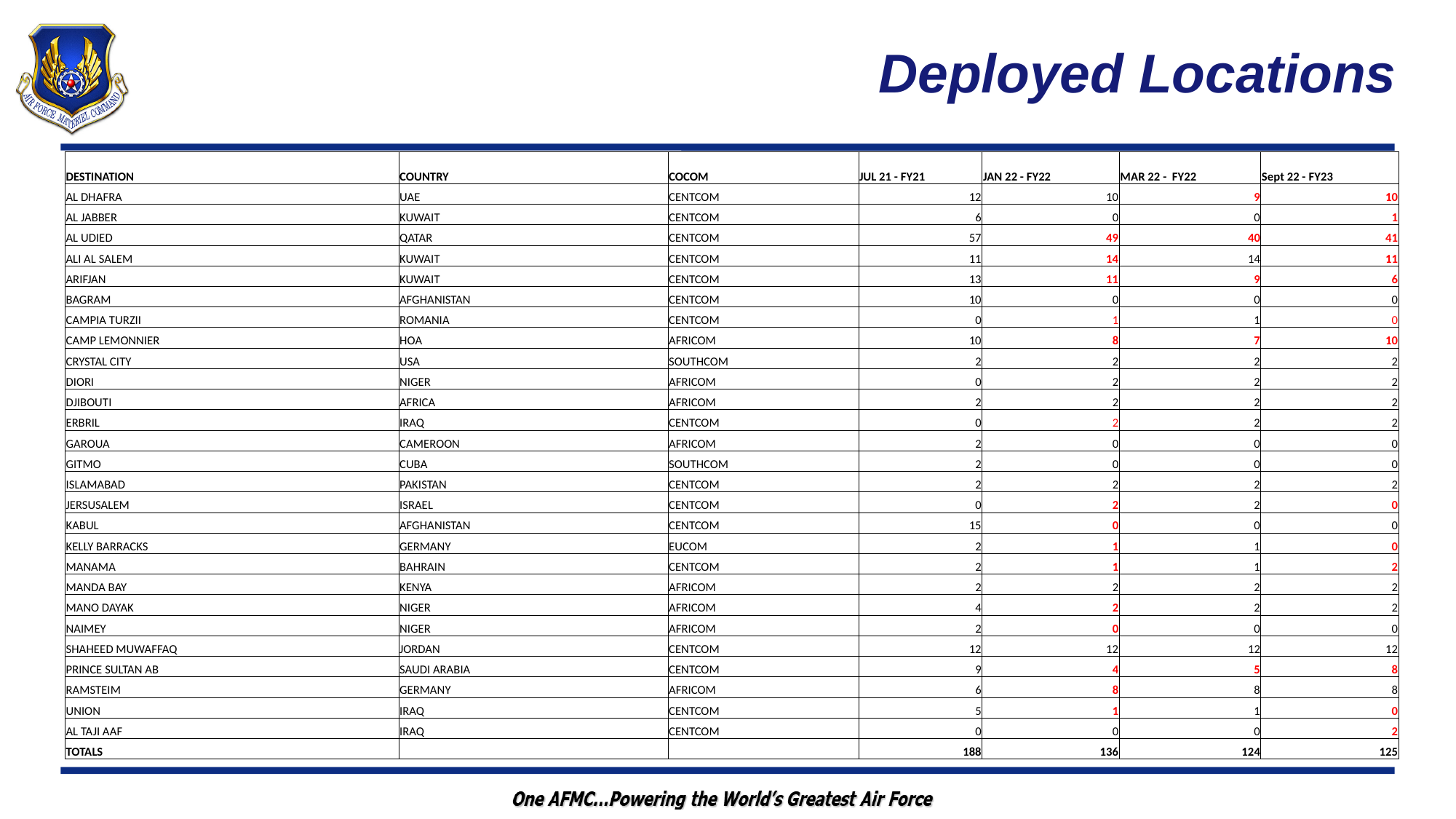

# Deployed Locations
| DESTINATION | COUNTRY | COCOM | JUL 21 - FY21 | JAN 22 - FY22 | MAR 22 - FY22 | Sept 22 - FY23 |
| --- | --- | --- | --- | --- | --- | --- |
| AL DHAFRA | UAE | CENTCOM | 12 | 10 | 9 | 10 |
| AL JABBER | KUWAIT | CENTCOM | 6 | 0 | 0 | 1 |
| AL UDIED | QATAR | CENTCOM | 57 | 49 | 40 | 41 |
| ALI AL SALEM | KUWAIT | CENTCOM | 11 | 14 | 14 | 11 |
| ARIFJAN | KUWAIT | CENTCOM | 13 | 11 | 9 | 6 |
| BAGRAM | AFGHANISTAN | CENTCOM | 10 | 0 | 0 | 0 |
| CAMPIA TURZII | ROMANIA | CENTCOM | 0 | 1 | 1 | 0 |
| CAMP LEMONNIER | HOA | AFRICOM | 10 | 8 | 7 | 10 |
| CRYSTAL CITY | USA | SOUTHCOM | 2 | 2 | 2 | 2 |
| DIORI | NIGER | AFRICOM | 0 | 2 | 2 | 2 |
| DJIBOUTI | AFRICA | AFRICOM | 2 | 2 | 2 | 2 |
| ERBRIL | IRAQ | CENTCOM | 0 | 2 | 2 | 2 |
| GAROUA | CAMEROON | AFRICOM | 2 | 0 | 0 | 0 |
| GITMO | CUBA | SOUTHCOM | 2 | 0 | 0 | 0 |
| ISLAMABAD | PAKISTAN | CENTCOM | 2 | 2 | 2 | 2 |
| JERSUSALEM | ISRAEL | CENTCOM | 0 | 2 | 2 | 0 |
| KABUL | AFGHANISTAN | CENTCOM | 15 | 0 | 0 | 0 |
| KELLY BARRACKS | GERMANY | EUCOM | 2 | 1 | 1 | 0 |
| MANAMA | BAHRAIN | CENTCOM | 2 | 1 | 1 | 2 |
| MANDA BAY | KENYA | AFRICOM | 2 | 2 | 2 | 2 |
| MANO DAYAK | NIGER | AFRICOM | 4 | 2 | 2 | 2 |
| NAIMEY | NIGER | AFRICOM | 2 | 0 | 0 | 0 |
| SHAHEED MUWAFFAQ | JORDAN | CENTCOM | 12 | 12 | 12 | 12 |
| PRINCE SULTAN AB | SAUDI ARABIA | CENTCOM | 9 | 4 | 5 | 8 |
| RAMSTEIM | GERMANY | AFRICOM | 6 | 8 | 8 | 8 |
| UNION | IRAQ | CENTCOM | 5 | 1 | 1 | 0 |
| AL TAJI AAF | IRAQ | CENTCOM | 0 | 0 | 0 | 2 |
| TOTALS |  |  | 188 | 136 | 124 | 125 |
12